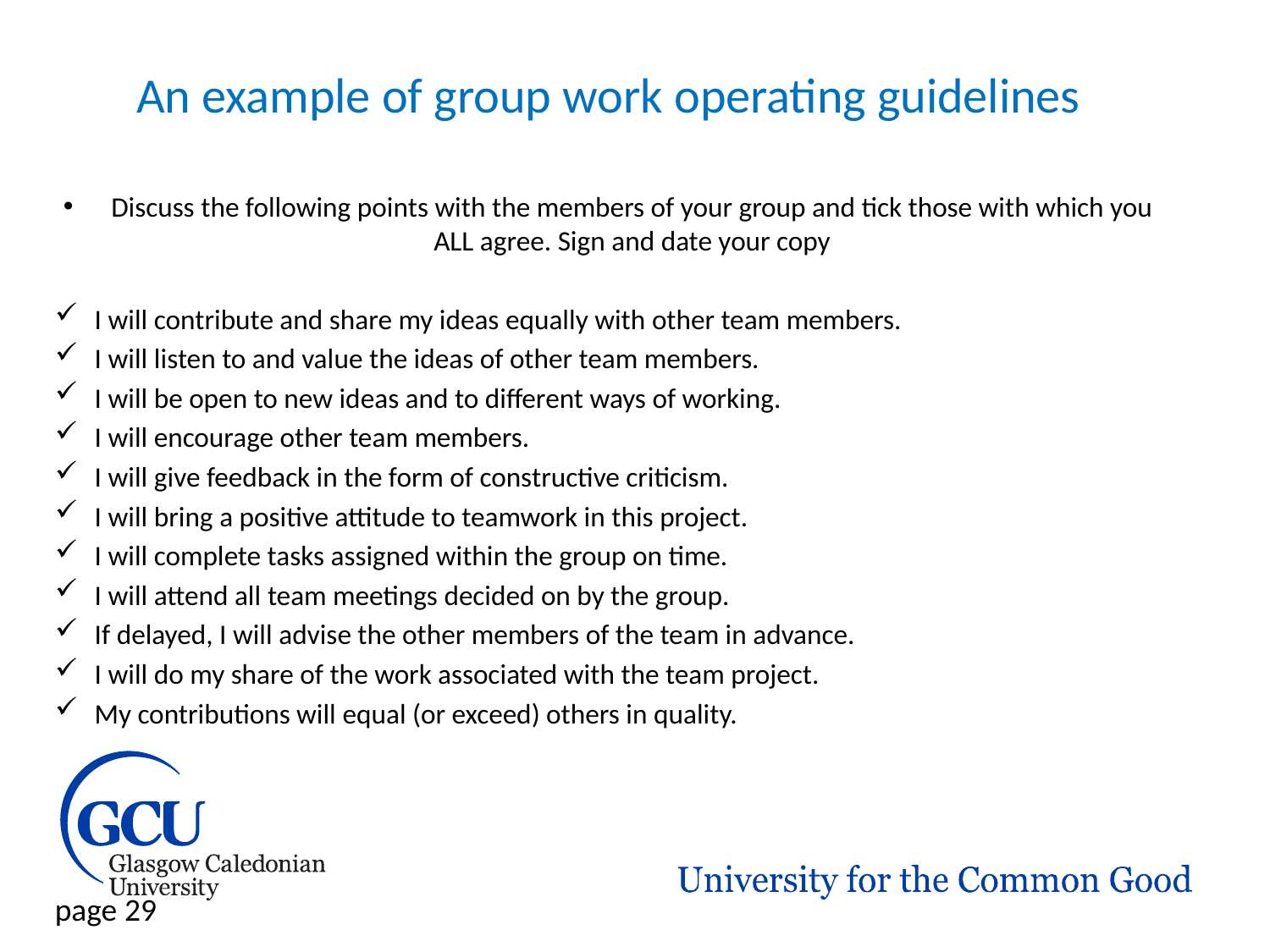

# An example of group work operating guidelines

Discuss the following points with the members of your group and tick those with which you ALL agree. Sign and date your copy

I will contribute and share my ideas equally with other team members.
I will listen to and value the ideas of other team members.
I will be open to new ideas and to different ways of working.
I will encourage other team members.
I will give feedback in the form of constructive criticism.
I will bring a positive attitude to teamwork in this project.
I will complete tasks assigned within the group on time.
I will attend all team meetings decided on by the group.
If delayed, I will advise the other members of the team in advance.
I will do my share of the work associated with the team project.
My contributions will equal (or exceed) others in quality.

page 29